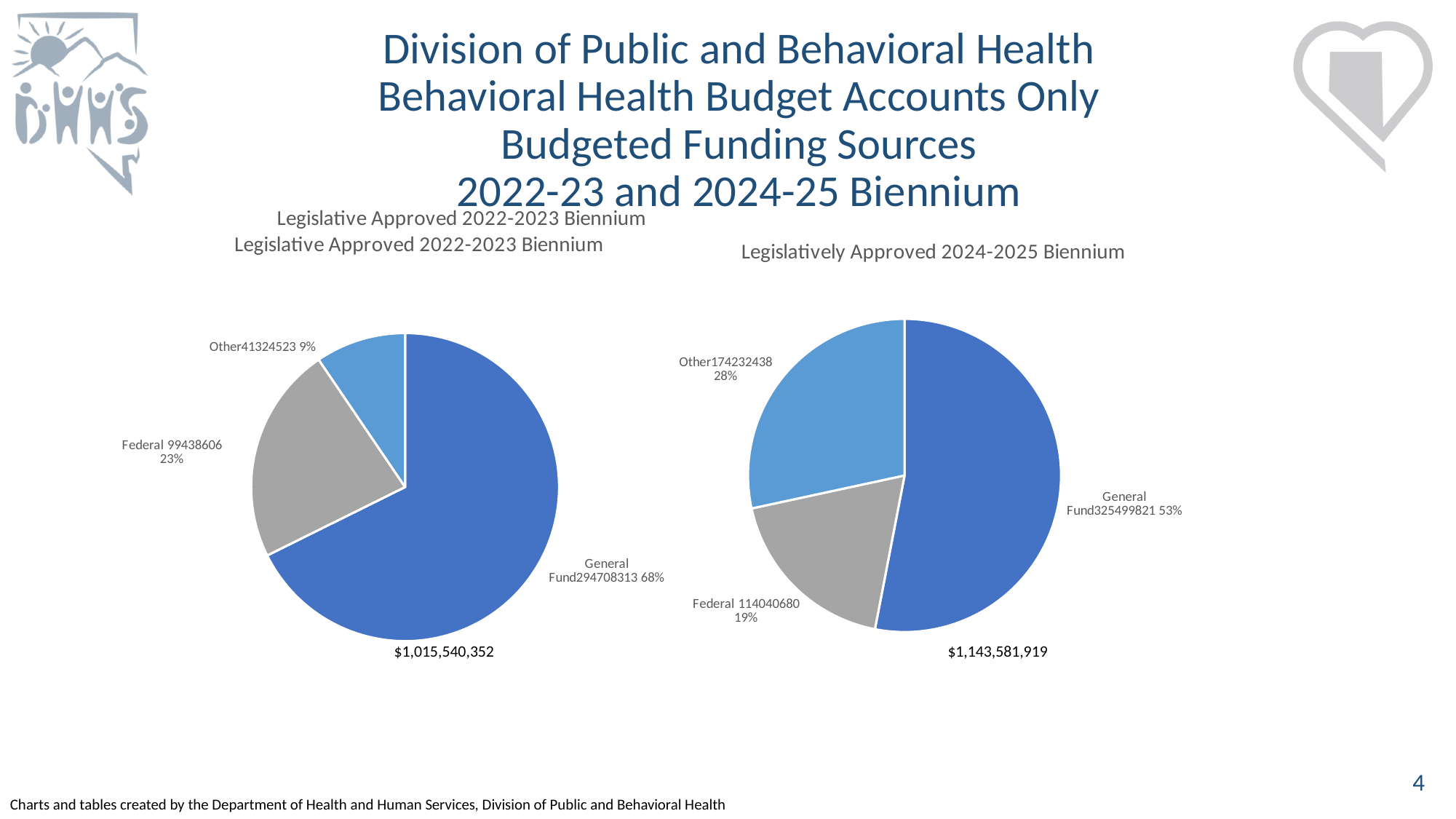

# Division of Public and Behavioral Health Behavioral Health Budget Accounts Only Budgeted Funding Sources 2022-23 and 2024-25 Biennium

### Chart: Legislative Approved 2022-2023 Biennium

| Category |
|---|

### Chart: Legislatively Approved 2024-2025 Biennium

| Category |  |
|---|---|
| General Fund | 325499821.0 |
| Federal | 114040680.0 |
| Other | 174232438.0 |

### Chart: Legislative Approved 2022-2023 Biennium

| Category |  |
|---|---|
| General Fund | 294708313.0 |
| Federal | 99438606.0 |
| Other | 41324523.0 |
$1,015,540,352
$1,143,581,919
4
Charts and tables created by the Department of Health and Human Services, Division of Public and Behavioral Health